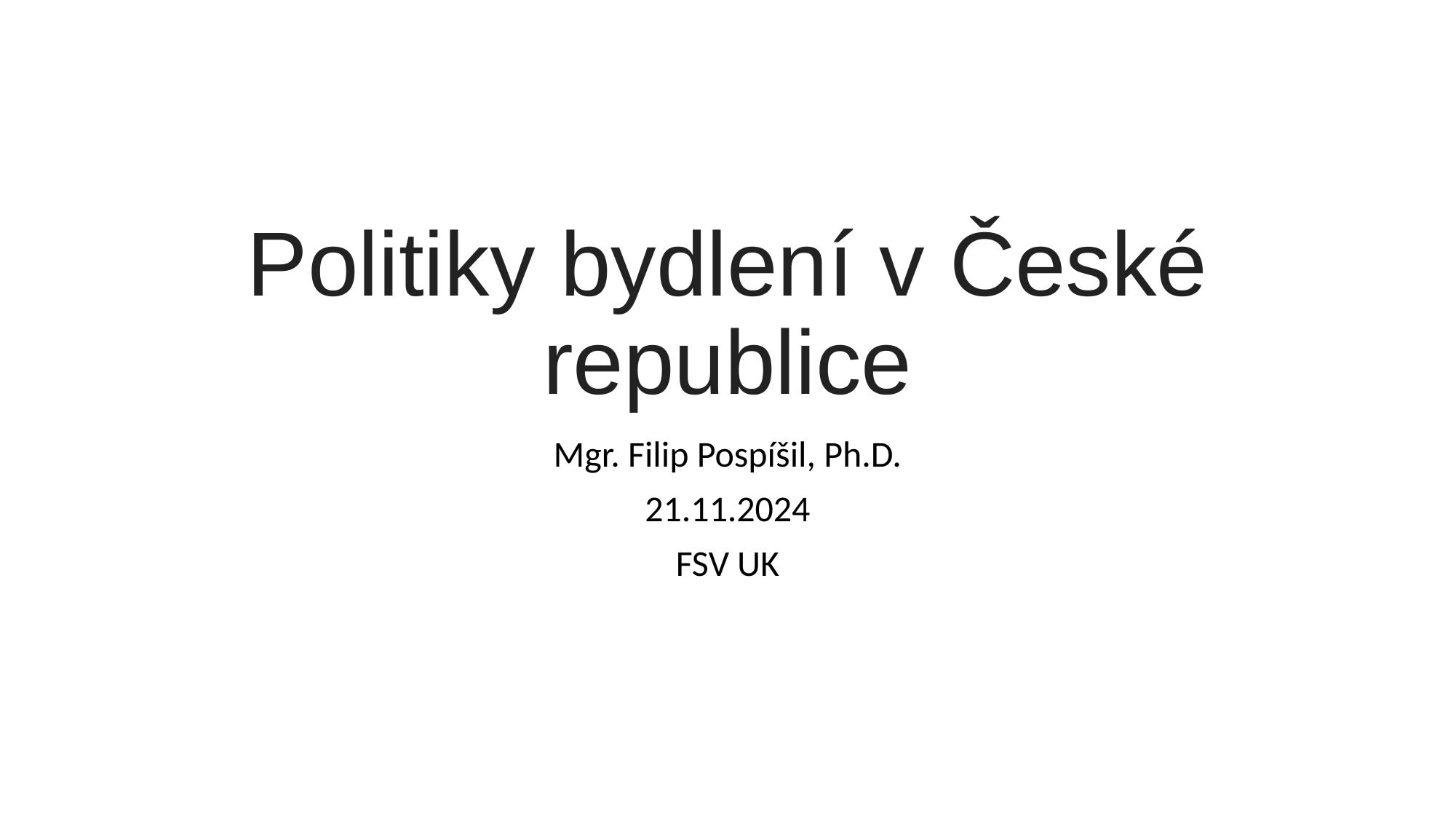

# Politiky bydlení v České republice
Mgr. Filip Pospíšil, Ph.D.
21.11.2024
FSV UK